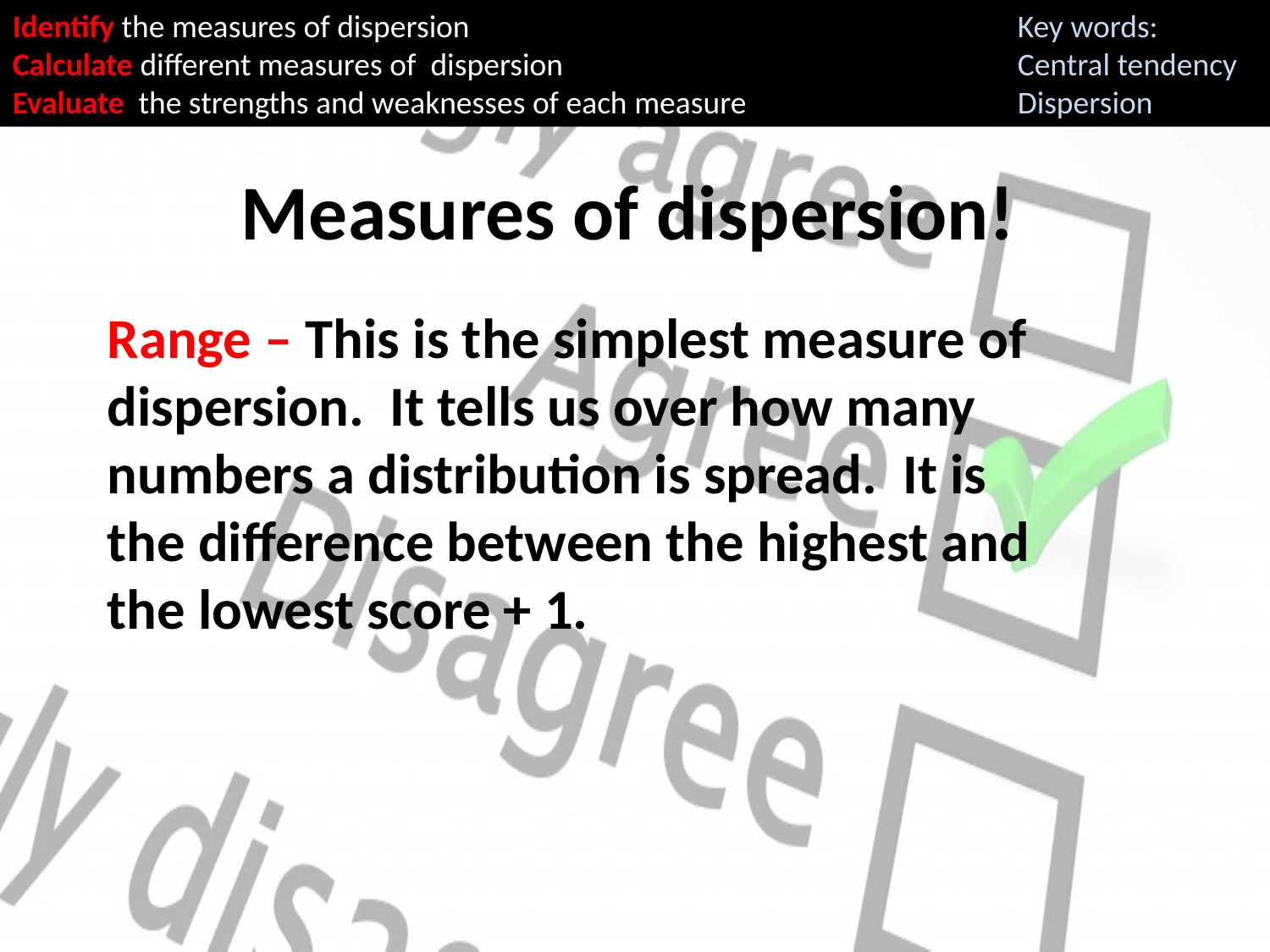

Identify the measures of dispersion
Calculate different measures of  dispersion
Evaluate  the strengths and weaknesses of each measure
Key words:
Central tendency
Dispersion
Measures of dispersion!
Range – This is the simplest measure of dispersion.  It tells us over how many numbers a distribution is spread.  It is the difference between the highest and the lowest score + 1.